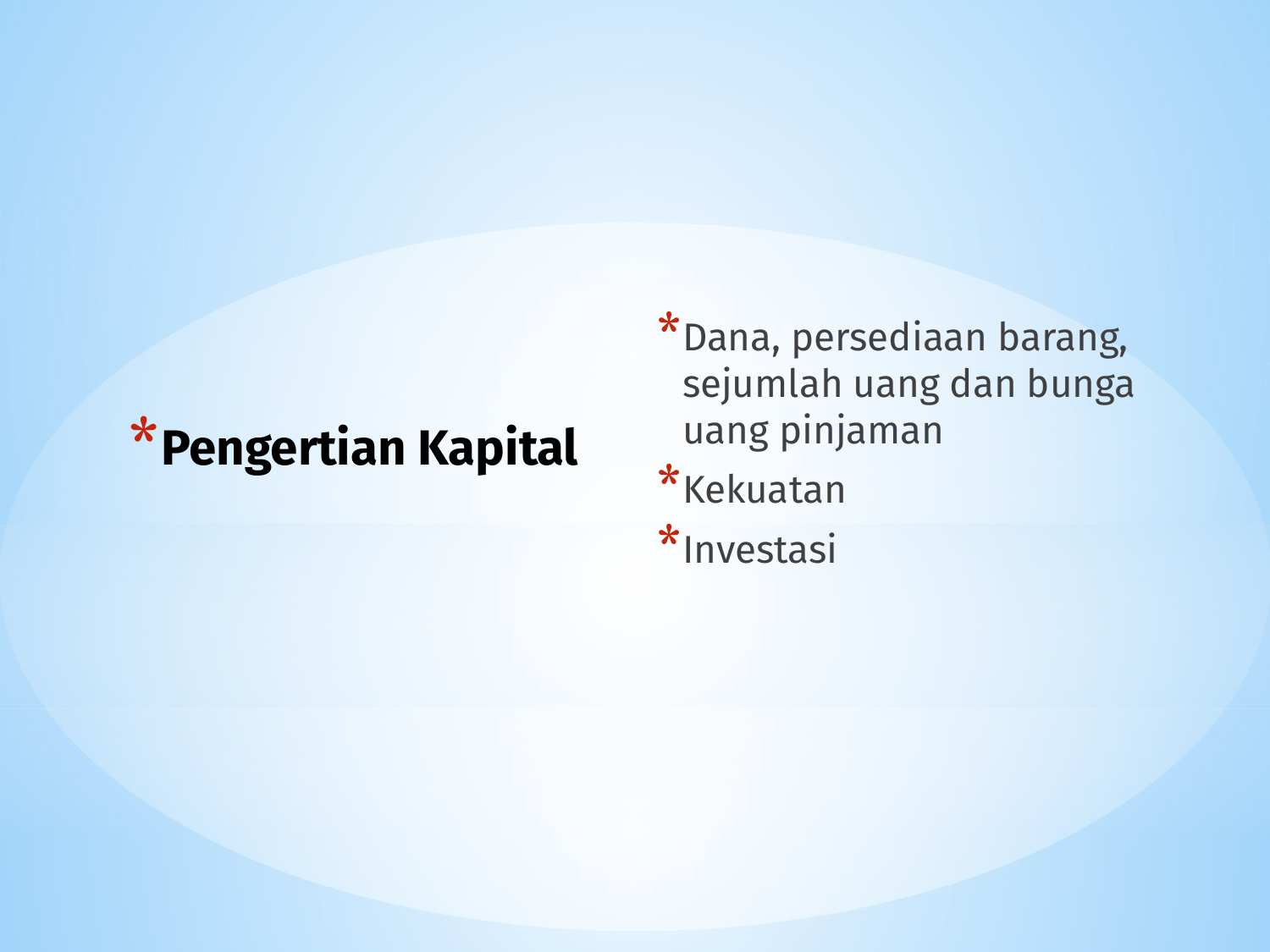

Dana, persediaan barang, sejumlah uang dan bunga uang pinjaman
Kekuatan
Investasi
# Pengertian Kapital